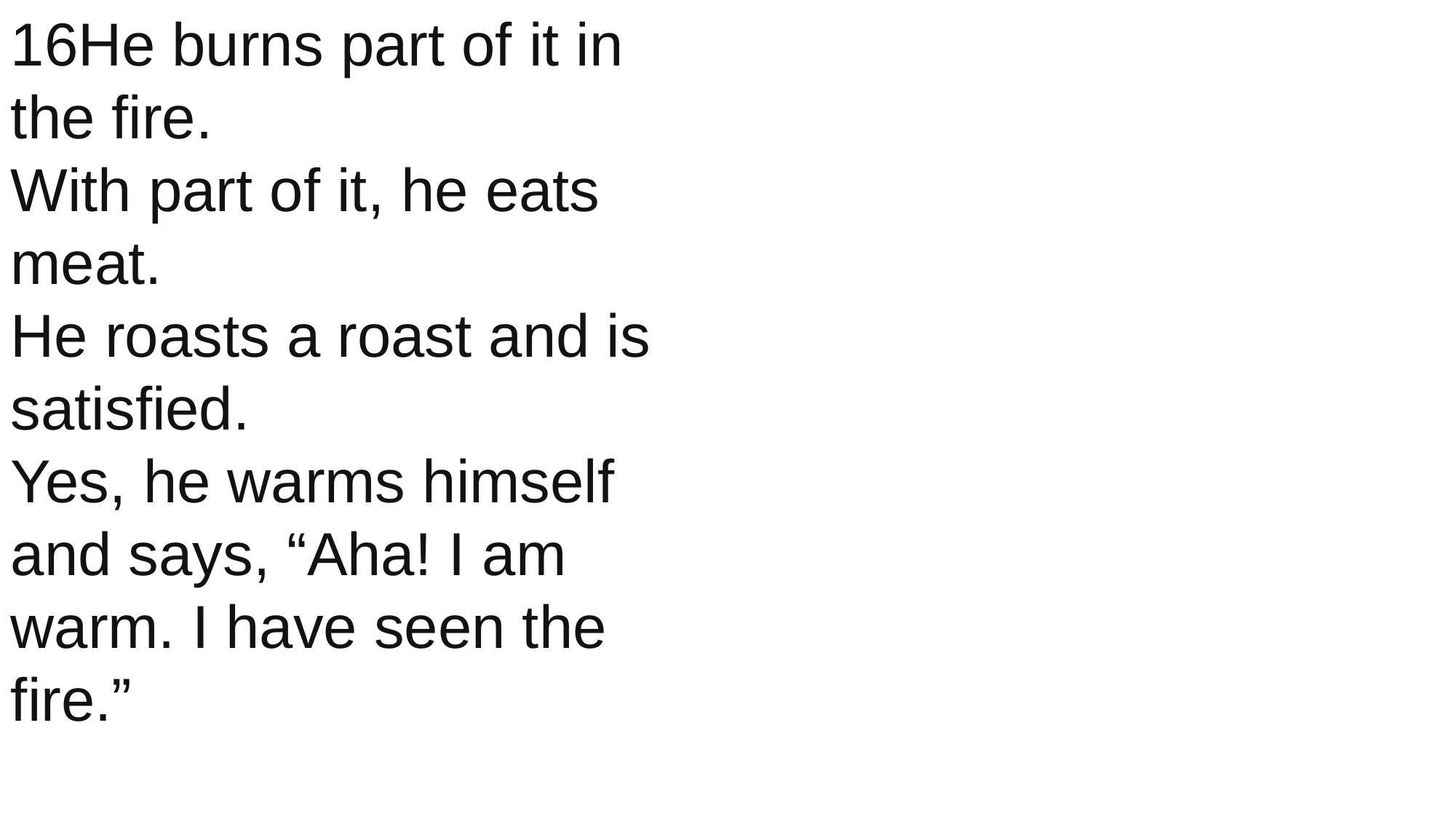

16He burns part of it in the fire.
With part of it, he eats meat.
He roasts a roast and is satisfied.
Yes, he warms himself
and says, “Aha! I am warm. I have seen the fire.”